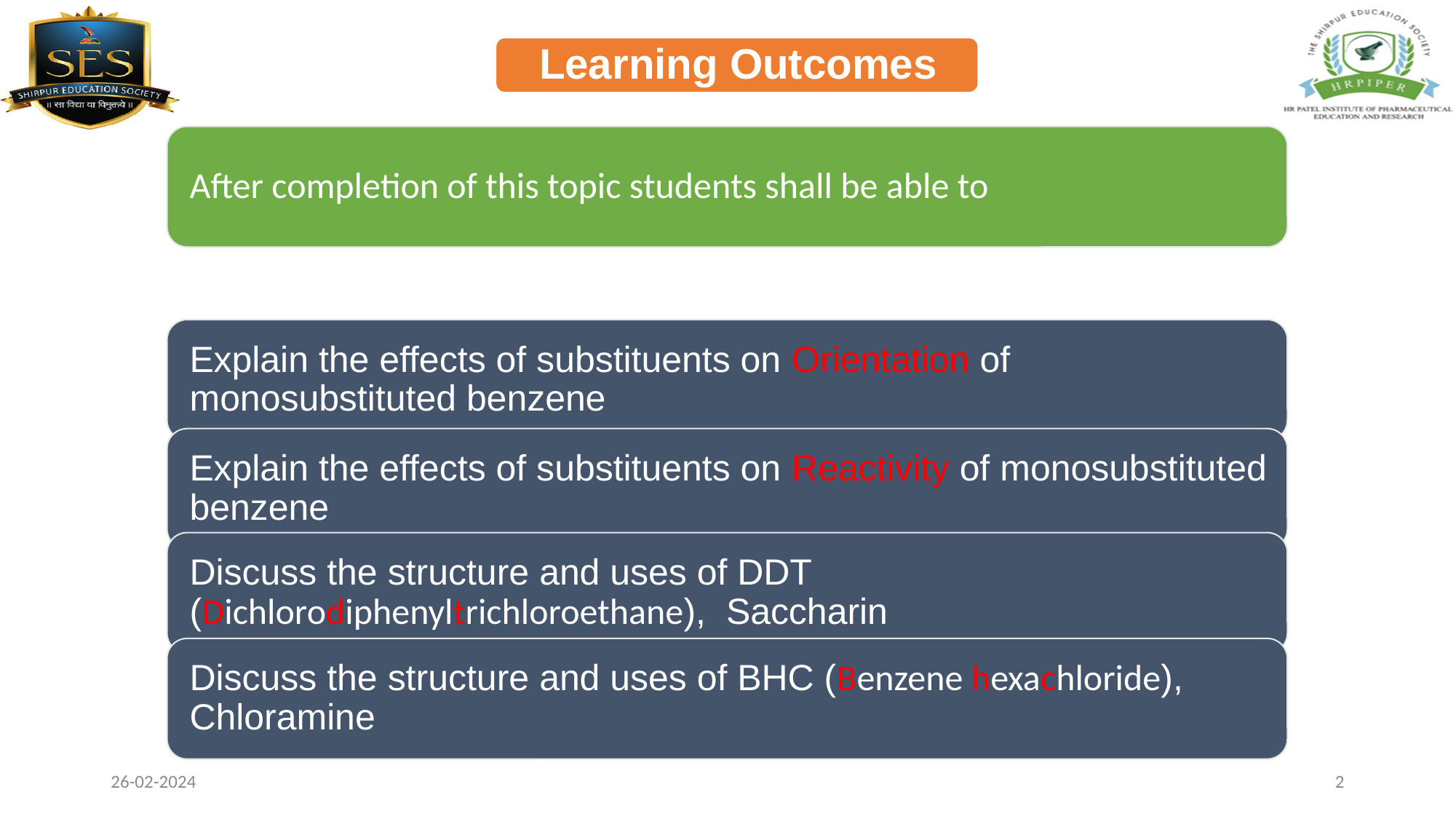

Learning Outcomes
After completion of this topic students shall be able to
Explain the effects of substituents on Orientation of monosubstituted benzene
Explain the effects of substituents on Reactivity of monosubstituted benzene
Discuss the structure and uses of DDT (Dichlorodiphenyltrichloroethane),  Saccharin
Discuss the structure and uses of BHC (Benzene hexachloride), Chloramine
26-02-2024
2